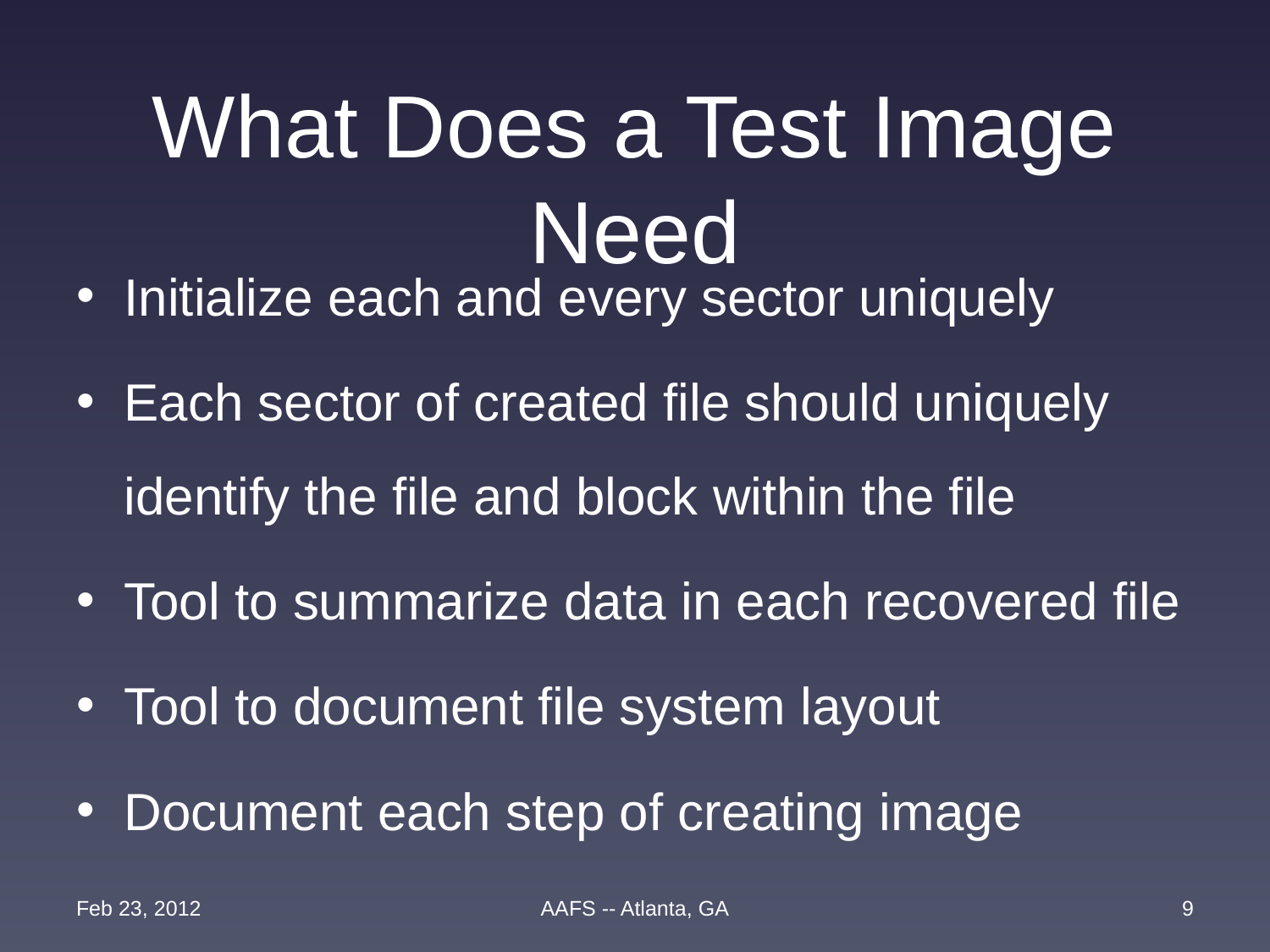

# What Does a Test Image Need
Initialize each and every sector uniquely
Each sector of created file should uniquely identify the file and block within the file
Tool to summarize data in each recovered file
Tool to document file system layout
Document each step of creating image
Feb 23, 2012
AAFS -- Atlanta, GA
9